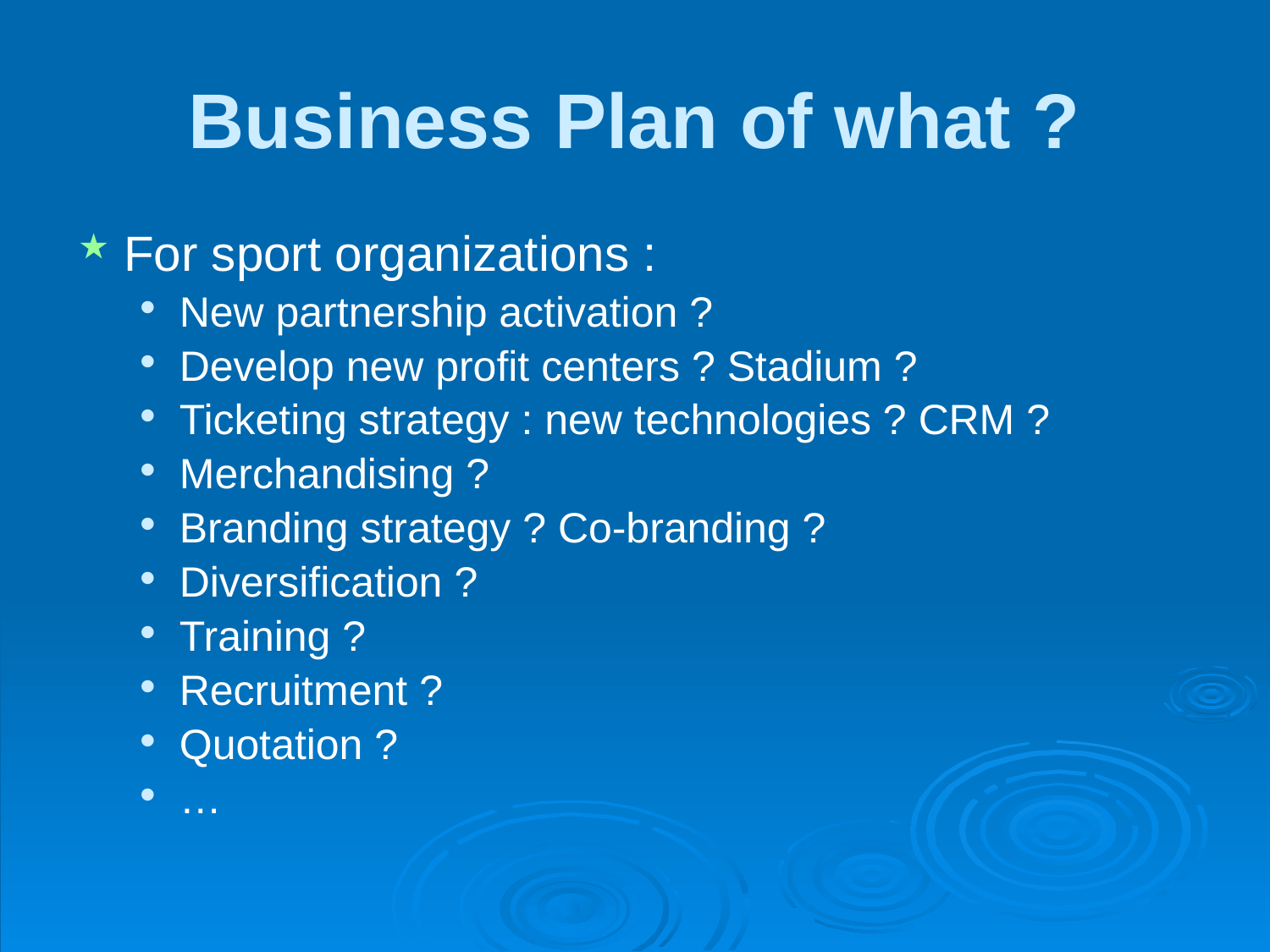

# Business Plan of what ?
For sport organizations :
New partnership activation ?
Develop new profit centers ? Stadium ?
Ticketing strategy : new technologies ? CRM ?
Merchandising ?
Branding strategy ? Co-branding ?
Diversification ?
Training ?
Recruitment ?
Quotation ?
…